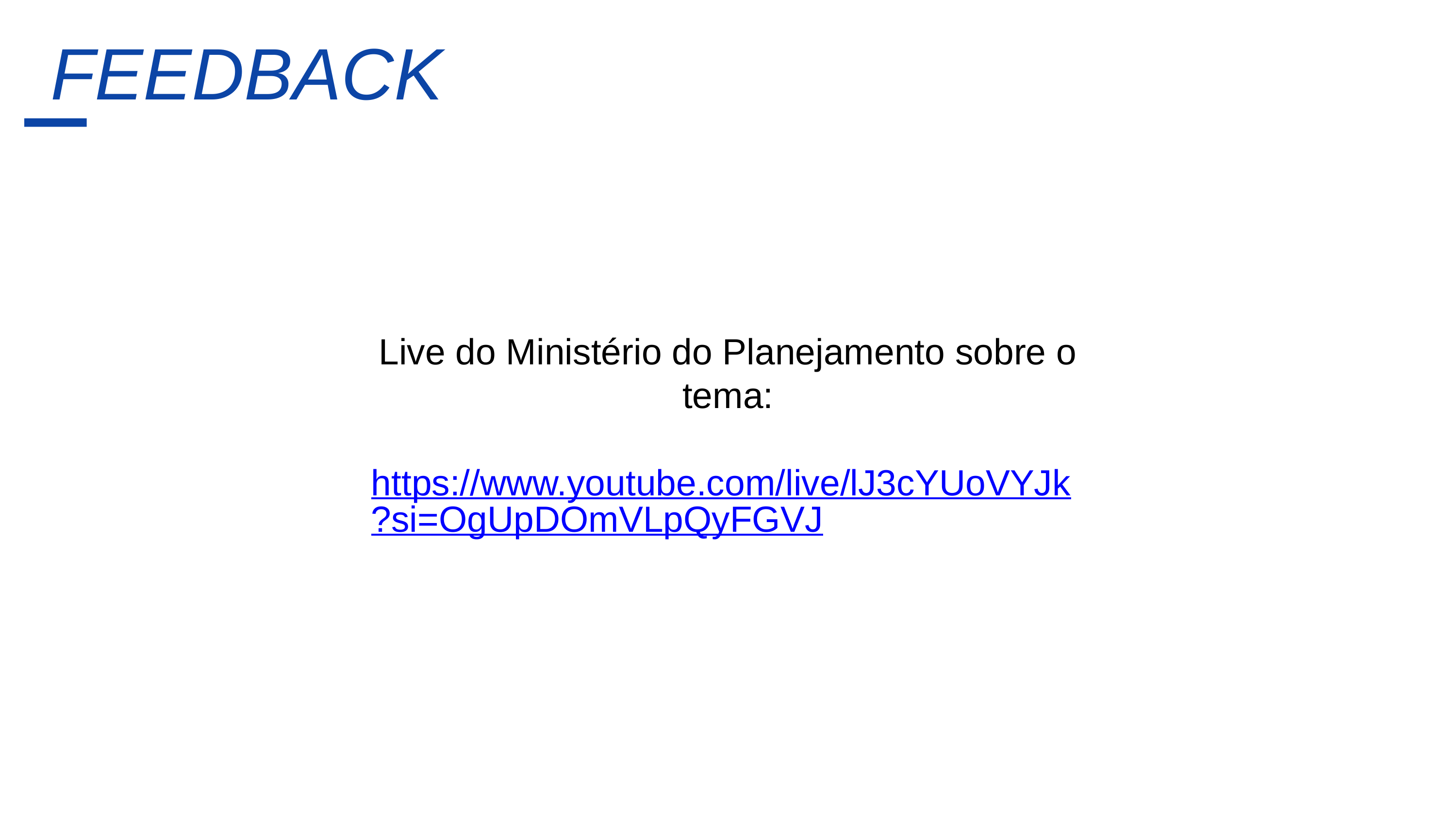

FEEDBACK

Live do Ministério do Planejamento sobre o tema:

https://www.youtube.com/live/lJ3cYUoVYJk?si=OgUpDOmVLpQyFGVJ